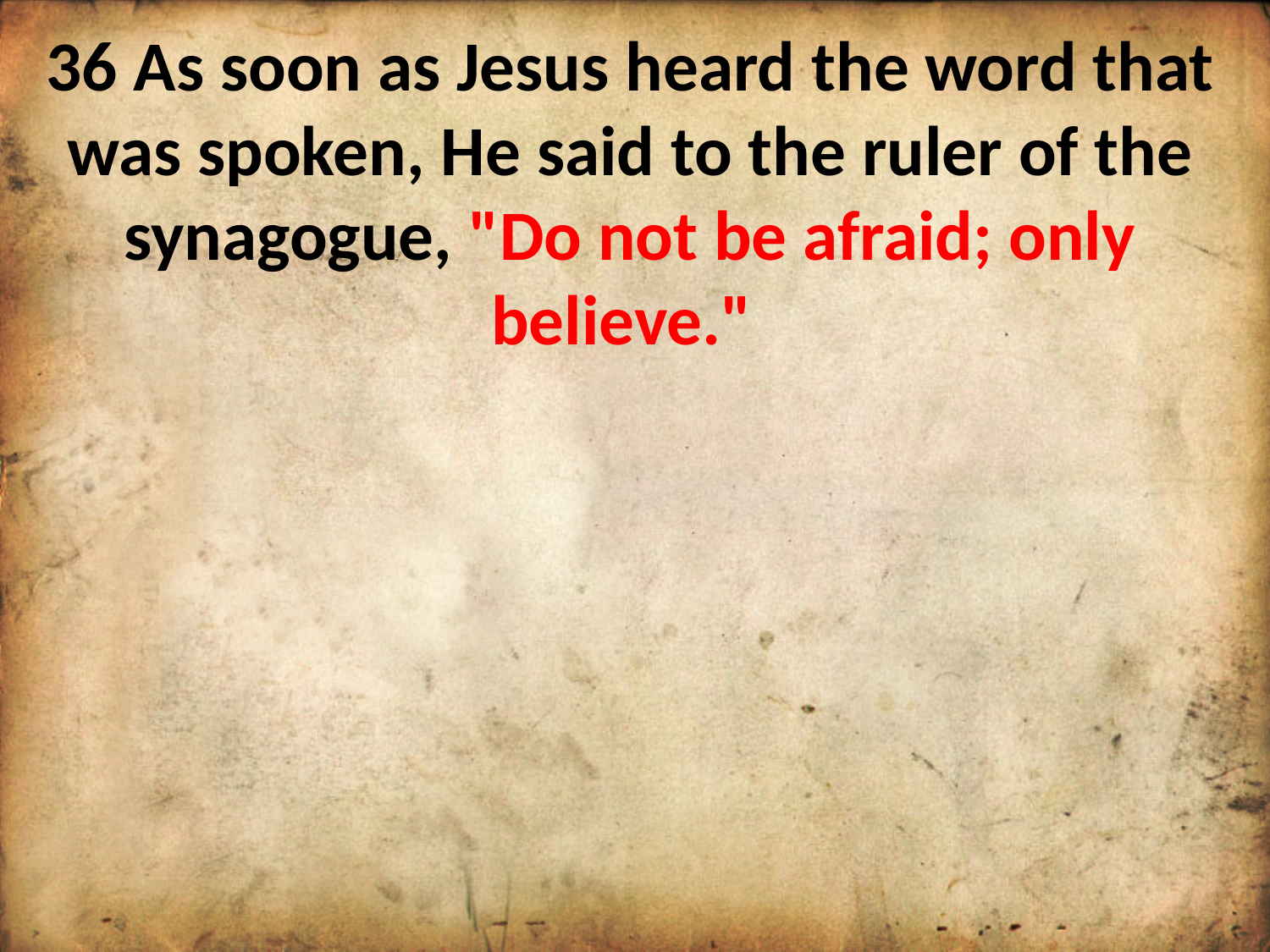

36 As soon as Jesus heard the word that was spoken, He said to the ruler of the synagogue, "Do not be afraid; only believe."